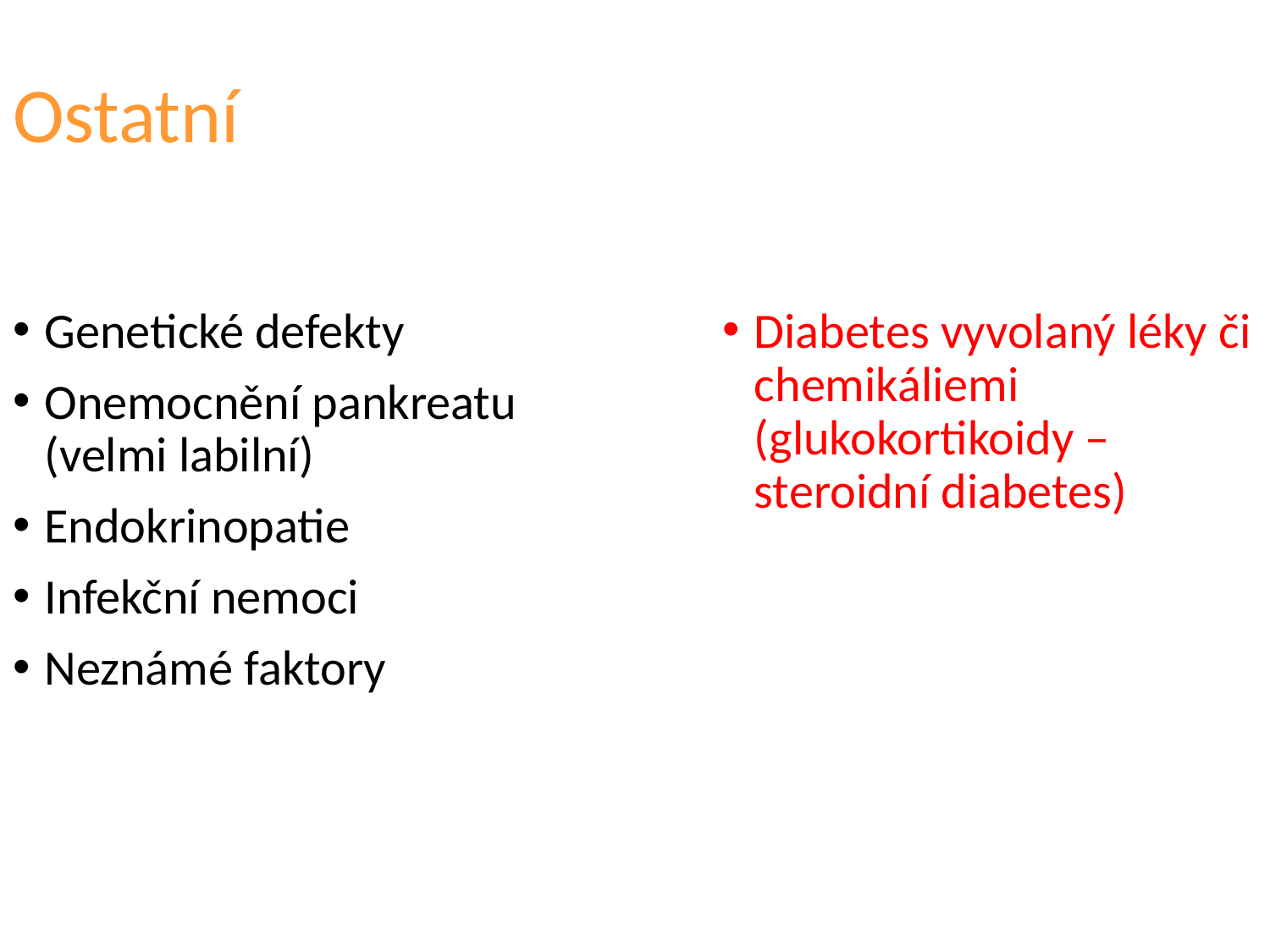

Ostatní

Genetické defekty
Onemocnění pankreatu (velmi labilní)
Endokrinopatie
Infekční nemoci
Neznámé faktory

Diabetes vyvolaný léky či chemikáliemi (glukokortikoidy – steroidní diabetes)